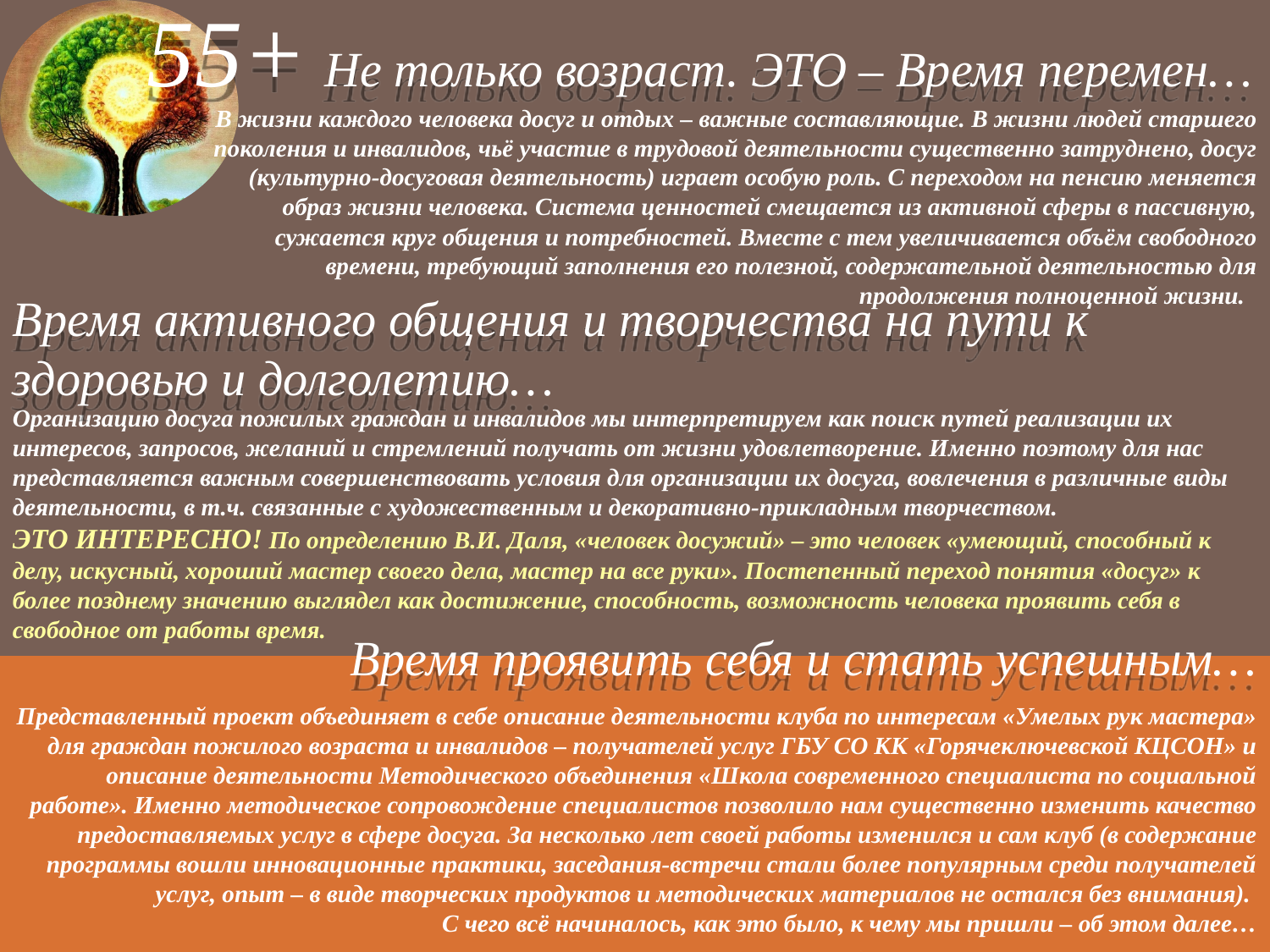

55+ Не только возраст. ЭТО – Время перемен…
В жизни каждого человека досуг и отдых – важные составляющие. В жизни людей старшего поколения и инвалидов, чьё участие в трудовой деятельности существенно затруднено, досуг (культурно-досуговая деятельность) играет особую роль. С переходом на пенсию меняется образ жизни человека. Система ценностей смещается из активной сферы в пассивную, сужается круг общения и потребностей. Вместе с тем увеличивается объём свободного времени, требующий заполнения его полезной, содержательной деятельностью для продолжения полноценной жизни.

Время активного общения и творчества на пути к здоровью и долголетию…
Организацию досуга пожилых граждан и инвалидов мы интерпретируем как поиск путей реализации их интересов, запросов, желаний и стремлений получать от жизни удовлетворение. Именно поэтому для нас представляется важным совершенствовать условия для организации их досуга, вовлечения в различные виды деятельности, в т.ч. связанные с художественным и декоративно-прикладным творчеством.
ЭТО ИНТЕРЕСНО! По определению В.И. Даля, «человек досужий» – это человек «умеющий, способный к делу, искусный, хороший мастер своего дела, мастер на все руки». Постепенный переход понятия «досуг» к более позднему значению выглядел как достижение, способность, возможность человека проявить себя в свободное от работы время.

Время проявить себя и стать успешным…

Представленный проект объединяет в себе описание деятельности клуба по интересам «Умелых рук мастера» для граждан пожилого возраста и инвалидов – получателей услуг ГБУ СО КК «Горячеключевской КЦСОН» и описание деятельности Методического объединения «Школа современного специалиста по социальной работе». Именно методическое сопровождение специалистов позволило нам существенно изменить качество предоставляемых услуг в сфере досуга. За несколько лет своей работы изменился и сам клуб (в содержание программы вошли инновационные практики, заседания-встречи стали более популярным среди получателей услуг, опыт – в виде творческих продуктов и методических материалов не остался без внимания).
С чего всё начиналось, как это было, к чему мы пришли – об этом далее…